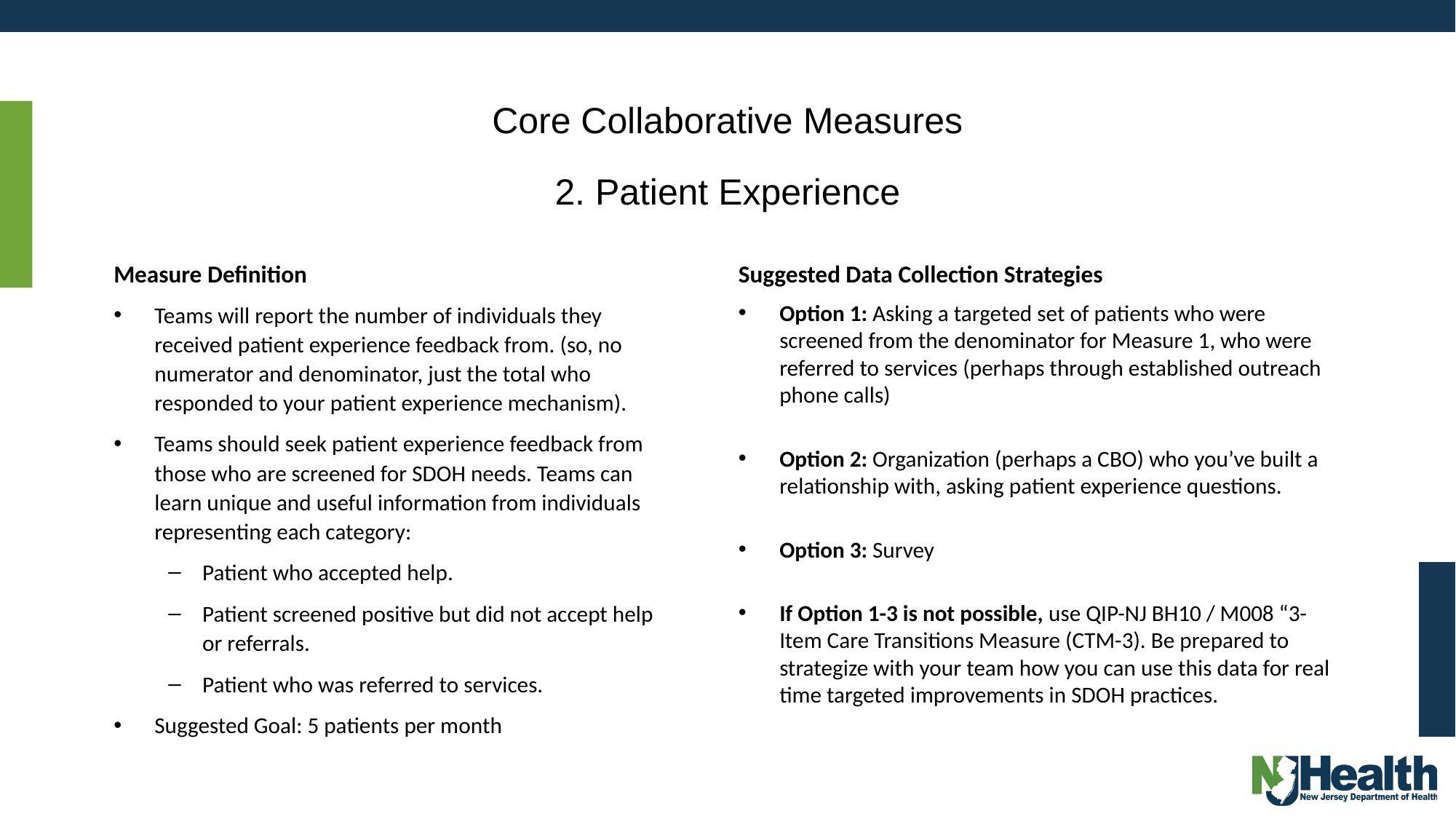

Core Collaborative Measures
2. Patient Experience

Measure Definition
Suggested Data Collection Strategies
Teams will report the number of individuals they received patient experience feedback from. (so, no numerator and denominator, just the total who responded to your patient experience mechanism).
Teams should seek patient experience feedback from those who are screened for SDOH needs. Teams can learn unique and useful information from individuals representing each category:
Patient who accepted help.
Patient screened positive but did not accept help or referrals.
Patient who was referred to services.
Suggested Goal: 5 patients per month
Option 1: Asking a targeted set of patients who were screened from the denominator for Measure 1, who were referred to services (perhaps through established outreach phone calls)

Option 2: Organization (perhaps a CBO) who you’ve built a relationship with, asking patient experience questions.

Option 3: Survey

If Option 1-3 is not possible, use QIP-NJ BH10 / M008 “3-Item Care Transitions Measure (CTM-3). Be prepared to strategize with your team how you can use this data for real time targeted improvements in SDOH practices.